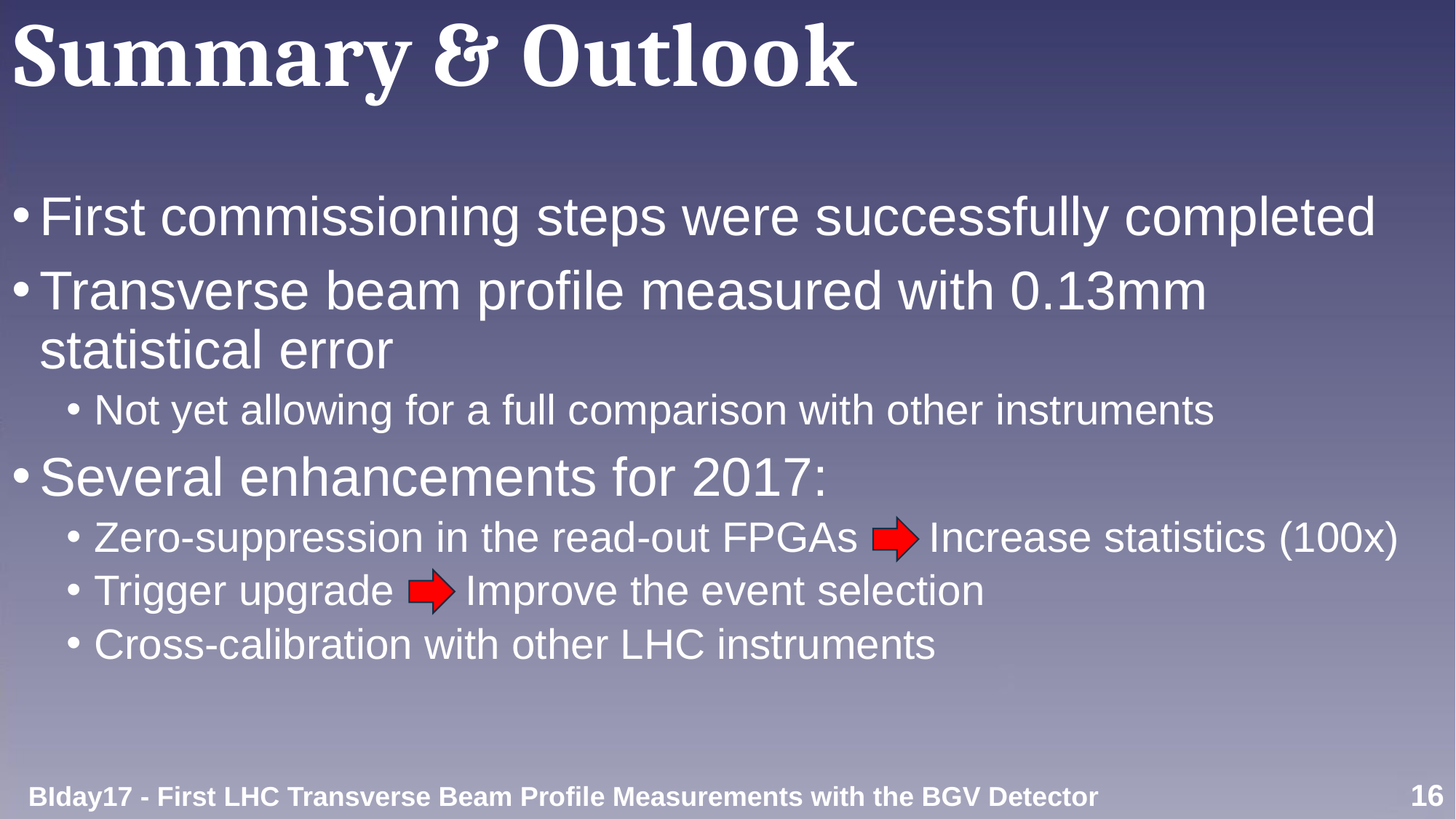

# Summary & Outlook
First commissioning steps were successfully completed
Transverse beam profile measured with 0.13mm statistical error
Not yet allowing for a full comparison with other instruments
Several enhancements for 2017:
Zero-suppression in the read-out FPGAs      Increase statistics (100x)
Trigger upgrade      Improve the event selection
Cross-calibration with other LHC instruments

BIday17 - First LHC Transverse Beam Profile Measurements with the BGV Detector
16